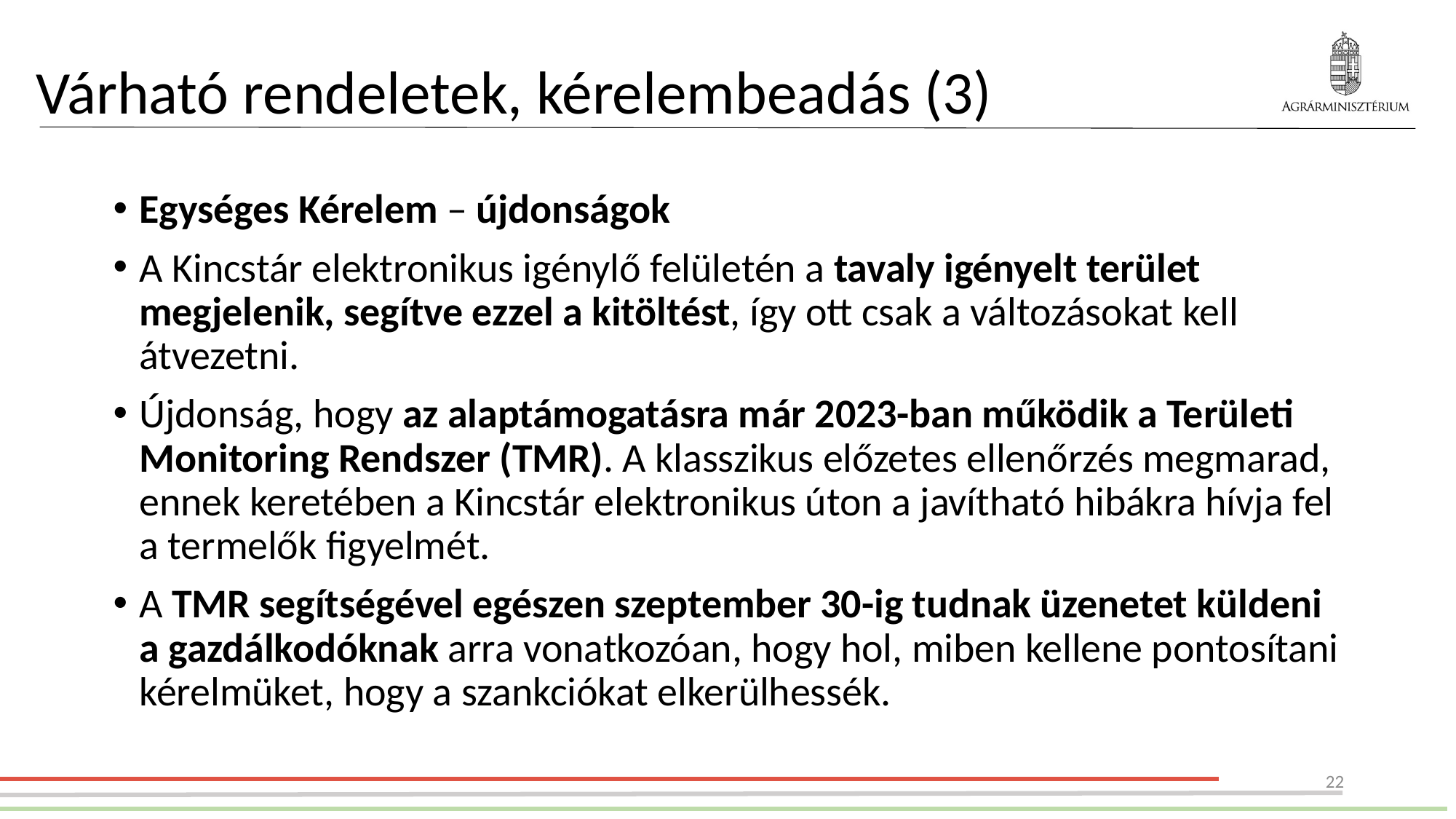

# Várható rendeletek, kérelembeadás (3)
Egységes Kérelem – újdonságok
A Kincstár elektronikus igénylő felületén a tavaly igényelt terület megjelenik, segítve ezzel a kitöltést, így ott csak a változásokat kell átvezetni.
Újdonság, hogy az alaptámogatásra már 2023-ban működik a Területi Monitoring Rendszer (TMR). A klasszikus előzetes ellenőrzés megmarad, ennek keretében a Kincstár elektronikus úton a javítható hibákra hívja fel a termelők figyelmét.
A TMR segítségével egészen szeptember 30-ig tudnak üzenetet küldeni a gazdálkodóknak arra vonatkozóan, hogy hol, miben kellene pontosítani kérelmüket, hogy a szankciókat elkerülhessék.
22